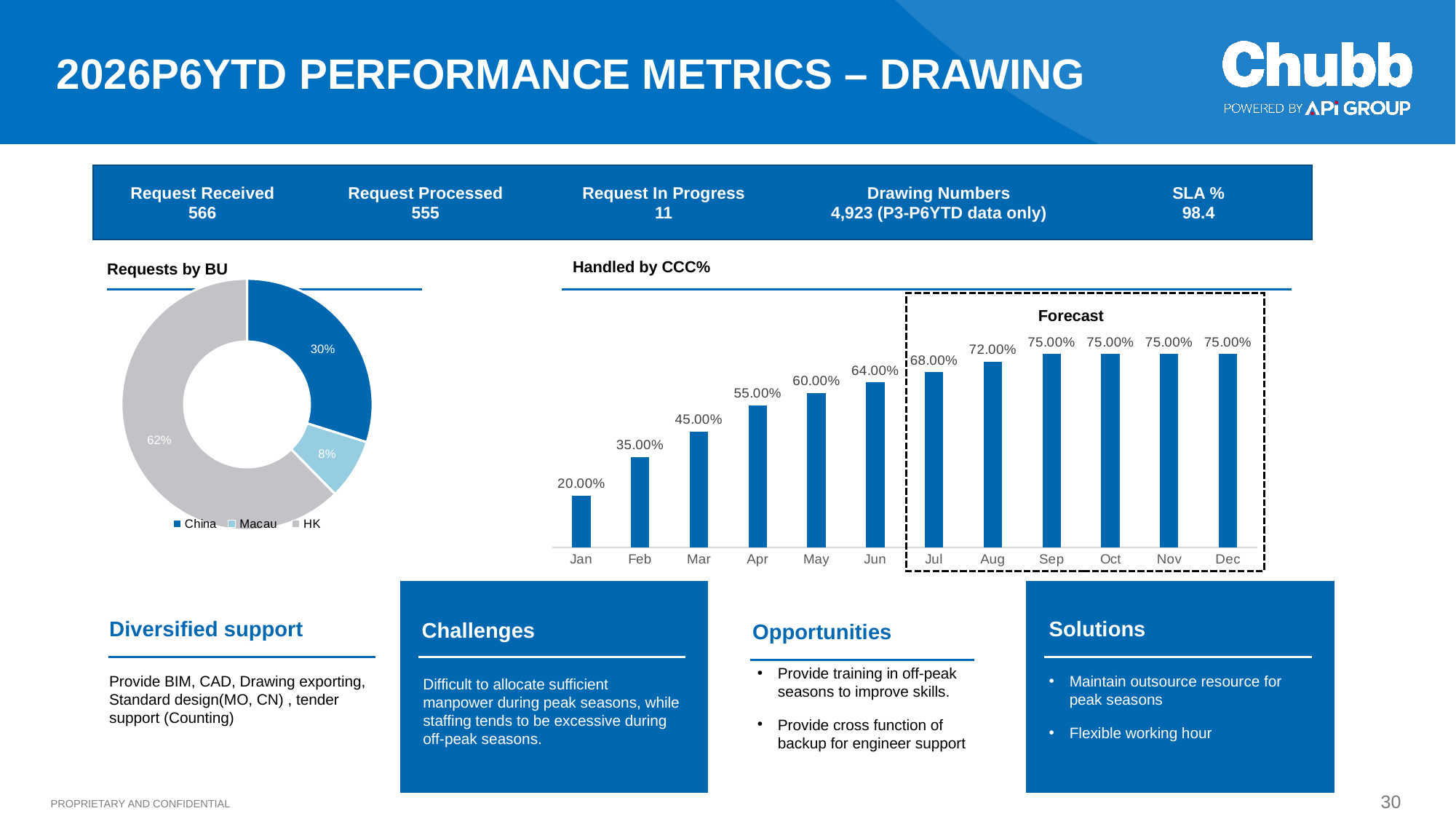

2026P6YTD PERFORMANCE METRICS – DRAWING

Request Received
566
Request Processed
555
Request In Progress
11
Drawing Numbers
4,923 (P3-P6YTD data only)
SLA %
98.4
Handled by CCC%
Requests by BU

### Chart

| Category | Qty |
|---|---|
| China | 169.0 |
| Macau  | 44.0 |
| HK | 353.0 |
Forecast

### Chart

| Category |  |
|---|---|
| Jan | 0.2 |
| Feb | 0.35 |
| Mar | 0.45 |
| Apr | 0.55 |
| May | 0.6 |
| Jun | 0.64 |
| Jul | 0.68 |
| Aug | 0.72 |
| Sep | 0.75 |
| Oct | 0.75 |
| Nov | 0.75 |
| Dec | 0.75 |
Diversified support
Provide BIM, CAD, Drawing exporting, Standard design(MO, CN) , tender support (Counting)

Challenges

Difficult to allocate sufficient manpower during peak seasons, while staffing tends to be excessive during off-peak seasons.

Solutions
Maintain outsource resource for peak seasons
Flexible working hour
Opportunities
Provide training in off-peak seasons to improve skills.
Provide cross function of backup for engineer support
30